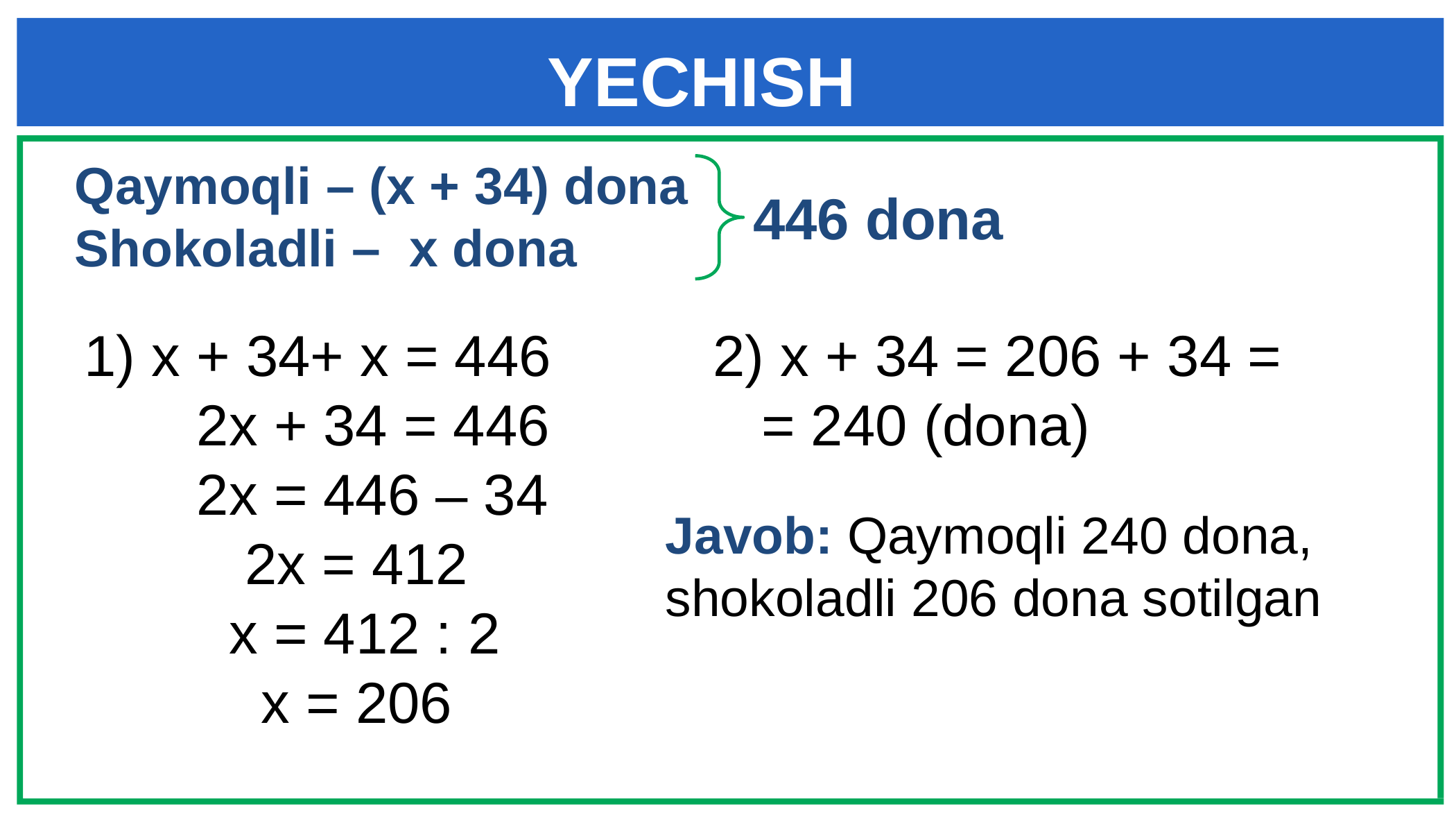

# YECHISH
Qaymoqli – (x + 34) dona
Shokoladli –  x dona

446 dona
2) x + 34 = 206 + 34 =
   = 240 (dona)
1) х + 34+ х = 446
       2x + 34 = 446
       2x = 446 – 34
          2x = 412
         x = 412 : 2
           x = 206
Javob: Qaymoqli 240 dona, shokoladli 206 dona sotilgan